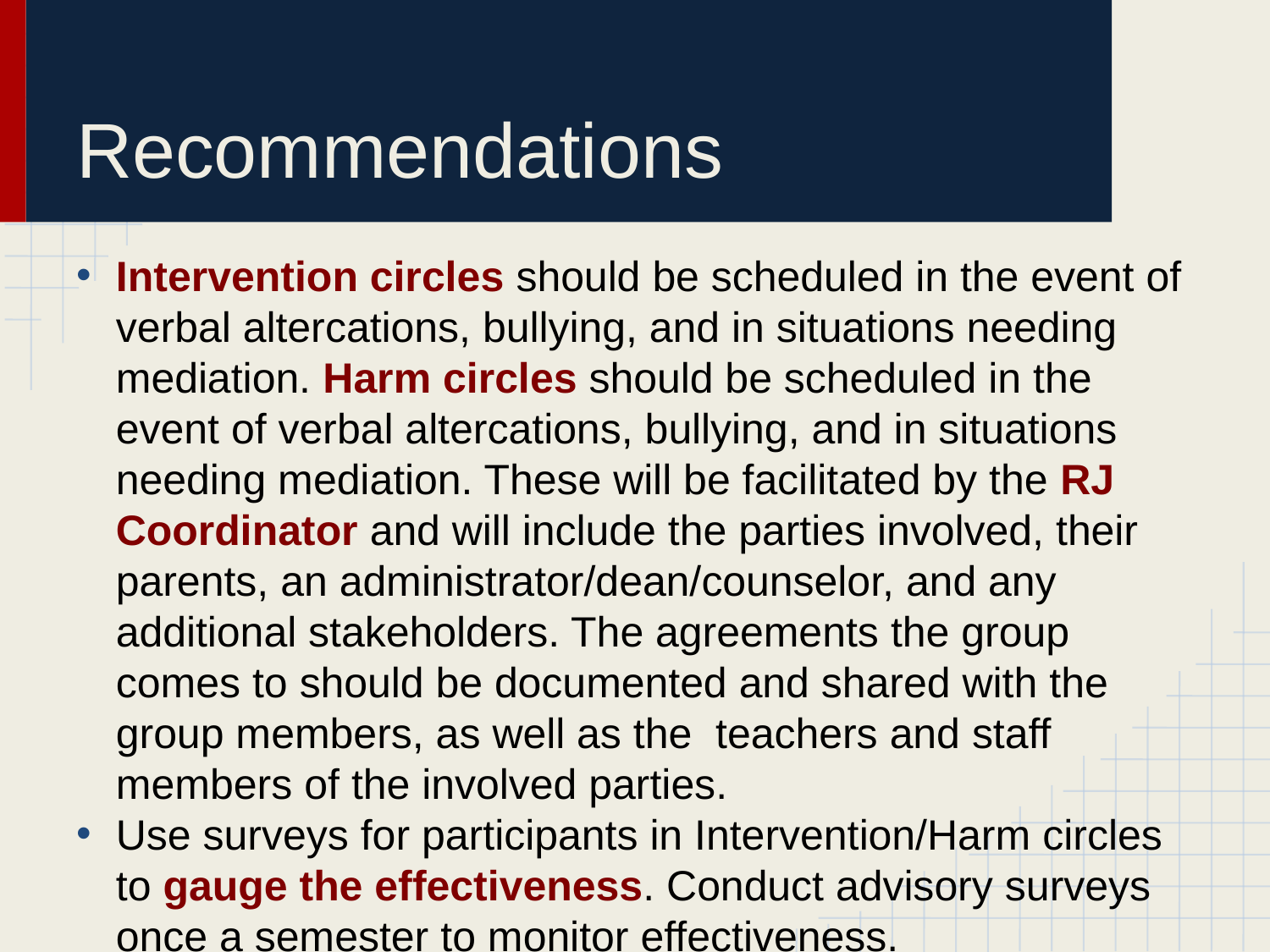

# Recommendations
Intervention circles should be scheduled in the event of verbal altercations, bullying, and in situations needing mediation. Harm circles should be scheduled in the event of verbal altercations, bullying, and in situations needing mediation. These will be facilitated by the RJ Coordinator and will include the parties involved, their parents, an administrator/dean/counselor, and any additional stakeholders. The agreements the group comes to should be documented and shared with the group members, as well as the  teachers and staff members of the involved parties.
Use surveys for participants in Intervention/Harm circles to gauge the effectiveness. Conduct advisory surveys once a semester to monitor effectiveness.